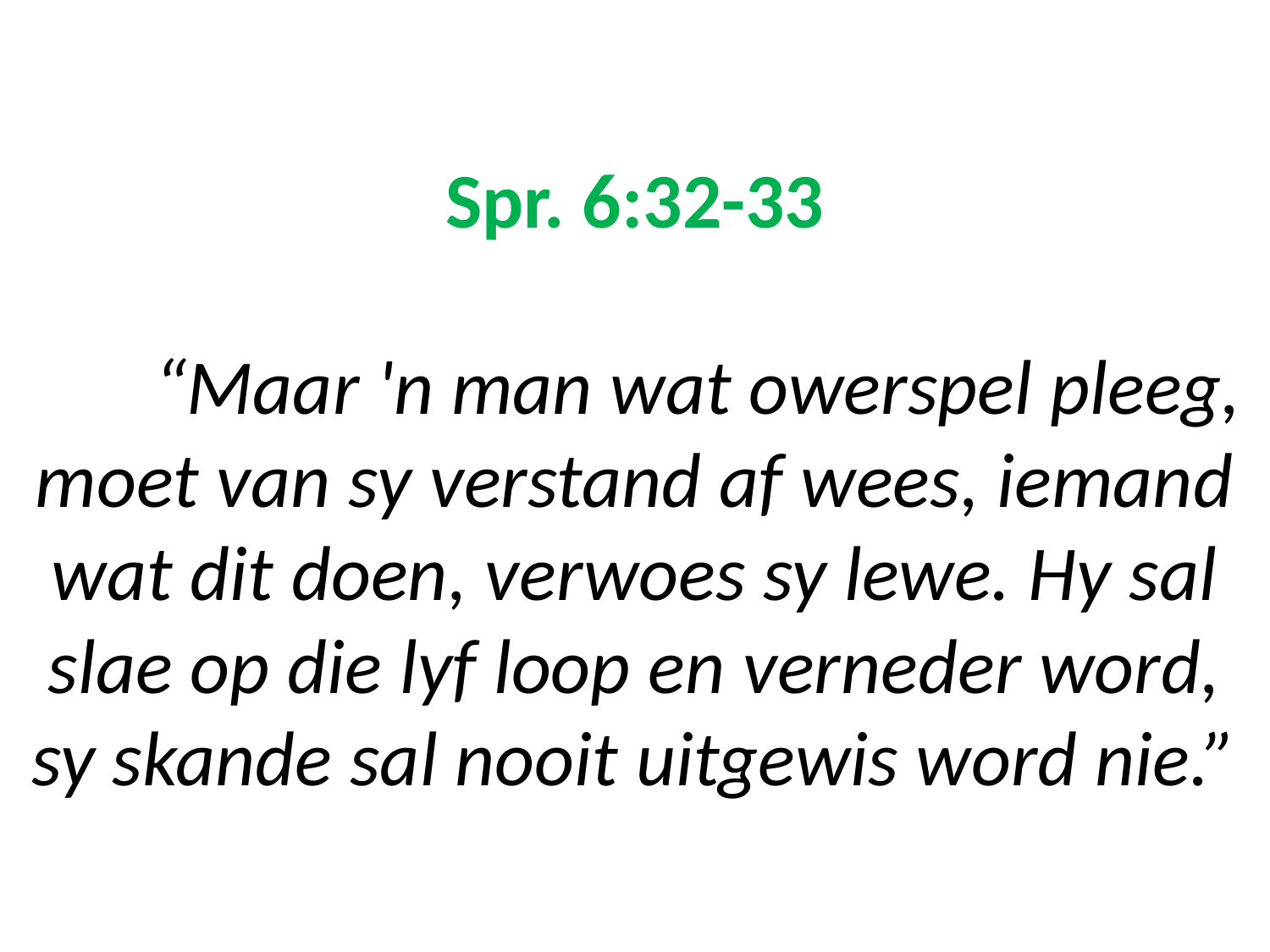

# Spr. 6:32-33 “Maar 'n man wat owerspel pleeg, moet van sy verstand af wees, iemand wat dit doen, verwoes sy lewe. Hy sal slae op die lyf loop en verneder word, sy skande sal nooit uitgewis word nie.”